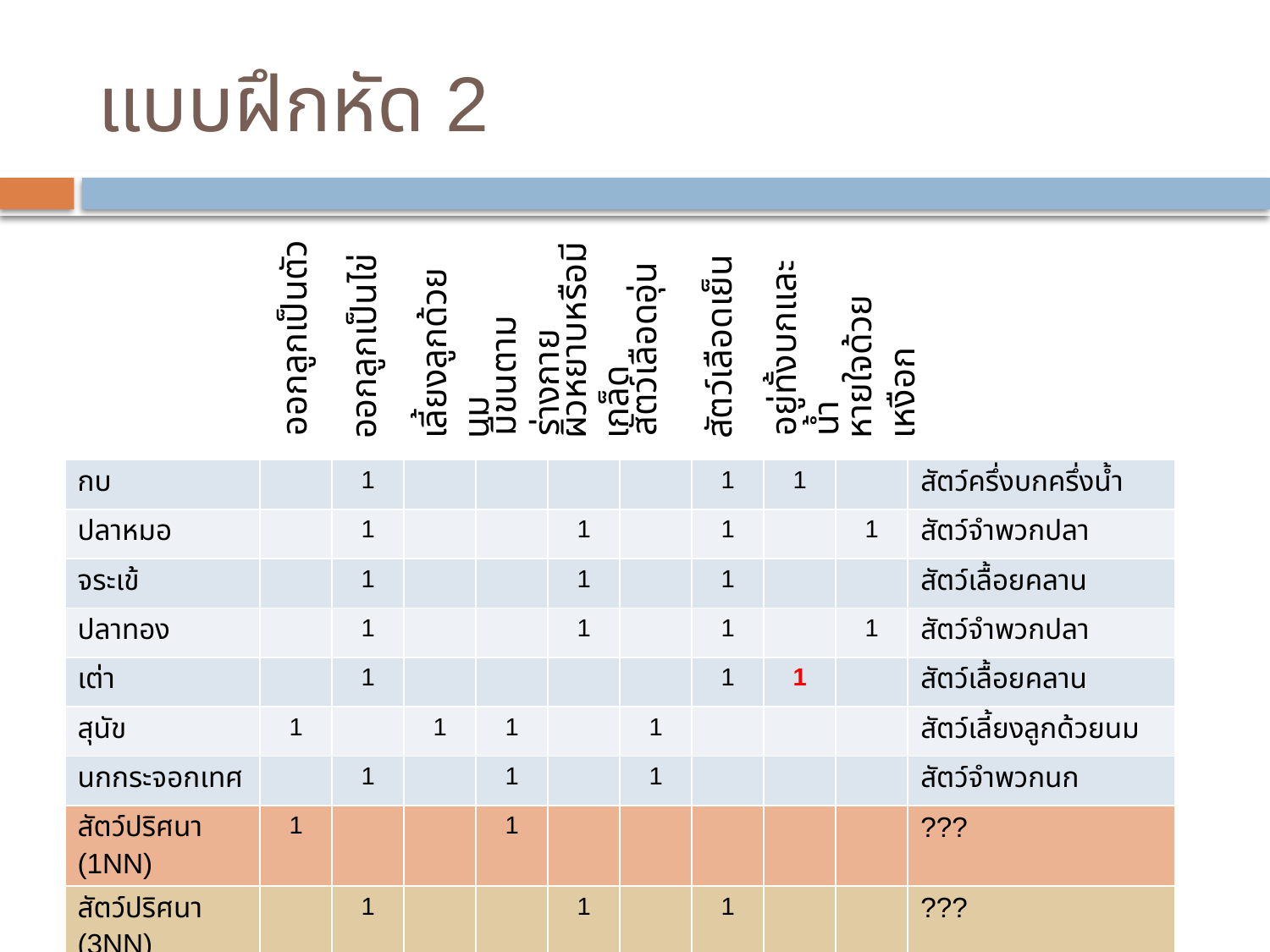

# แบบฝึกหัด 2
ออกลูกเป็นตัว
มีขนตามร่างกาย
สัตว์เลือดอุ่น
อยู่ทั้งบกและน้ำ
ออกลูกเป็นไข่
เลี้ยงลูกด้วยนม
ผิวหยาบหรือมีเกล็ด
สัตว์เลือดเย็น
หายใจด้วยเหงือก
| กบ |  | 1 |  |  |  |  | 1 | 1 |  | สัตว์ครึ่งบกครึ่งน้ำ |
| --- | --- | --- | --- | --- | --- | --- | --- | --- | --- | --- |
| ปลาหมอ |  | 1 |  |  | 1 |  | 1 |  | 1 | สัตว์จำพวกปลา |
| จระเข้ |  | 1 |  |  | 1 |  | 1 |  |  | สัตว์เลื้อยคลาน |
| ปลาทอง |  | 1 |  |  | 1 |  | 1 |  | 1 | สัตว์จำพวกปลา |
| เต่า |  | 1 |  |  |  |  | 1 | 1 |  | สัตว์เลื้อยคลาน |
| สุนัข | 1 |  | 1 | 1 |  | 1 |  |  |  | สัตว์เลี้ยงลูกด้วยนม |
| นกกระจอกเทศ |  | 1 |  | 1 |  | 1 |  |  |  | สัตว์จำพวกนก |
| สัตว์ปริศนา (1NN) | 1 |  |  | 1 |  |  |  |  |  | ??? |
| สัตว์ปริศนา (3NN) |  | 1 |  |  | 1 |  | 1 |  |  | ??? |